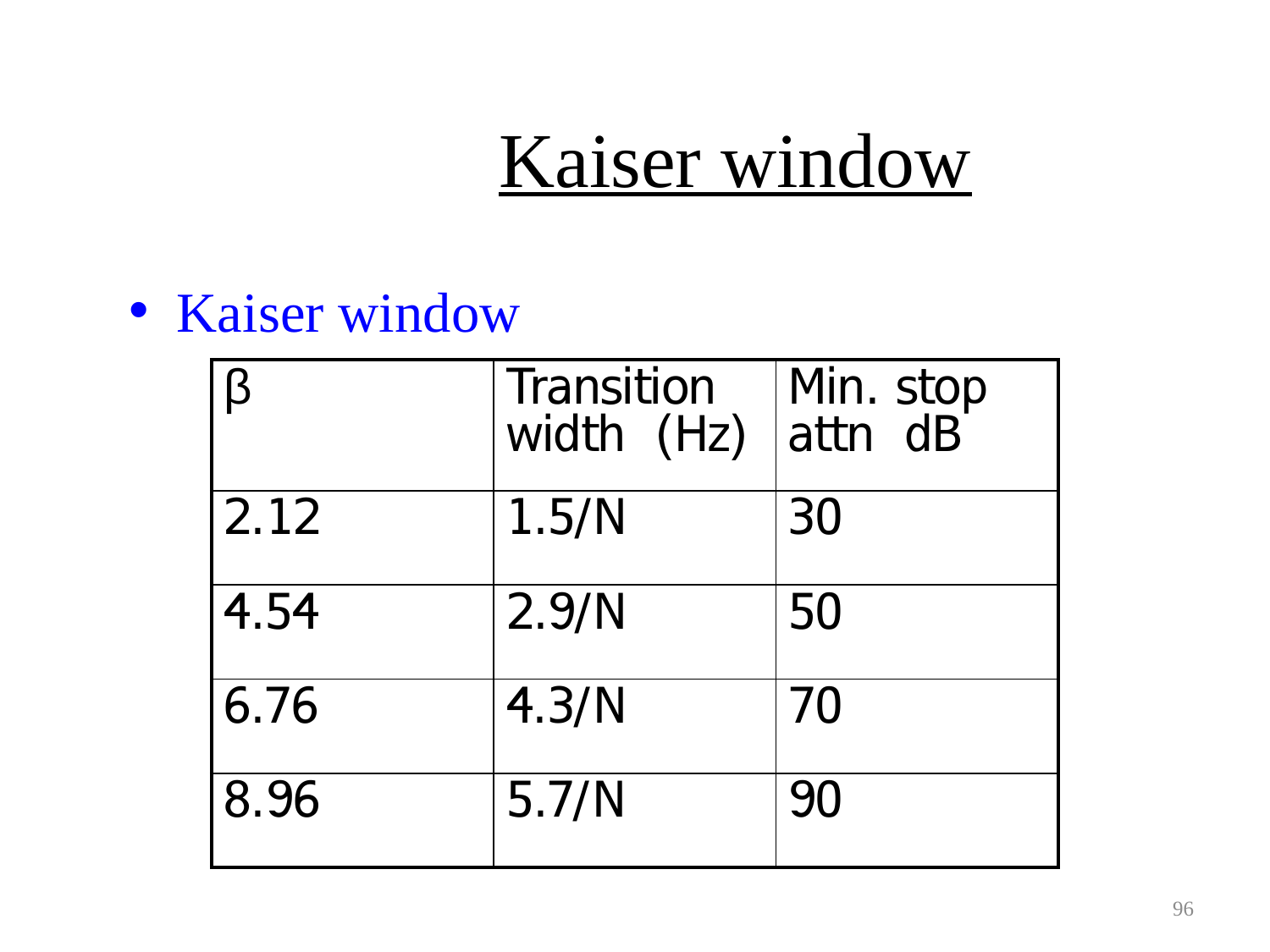

# Kaiser window

Kaiser window

| β | Transition width (Hz) | Min. stop attn dB |
| --- | --- | --- |
| 2.12 | 1.5/N | 30 |
| 4.54 | 2.9/N | 50 |
| 6.76 | 4.3/N | 70 |
| 8.96 | 5.7/N | 90 |

96